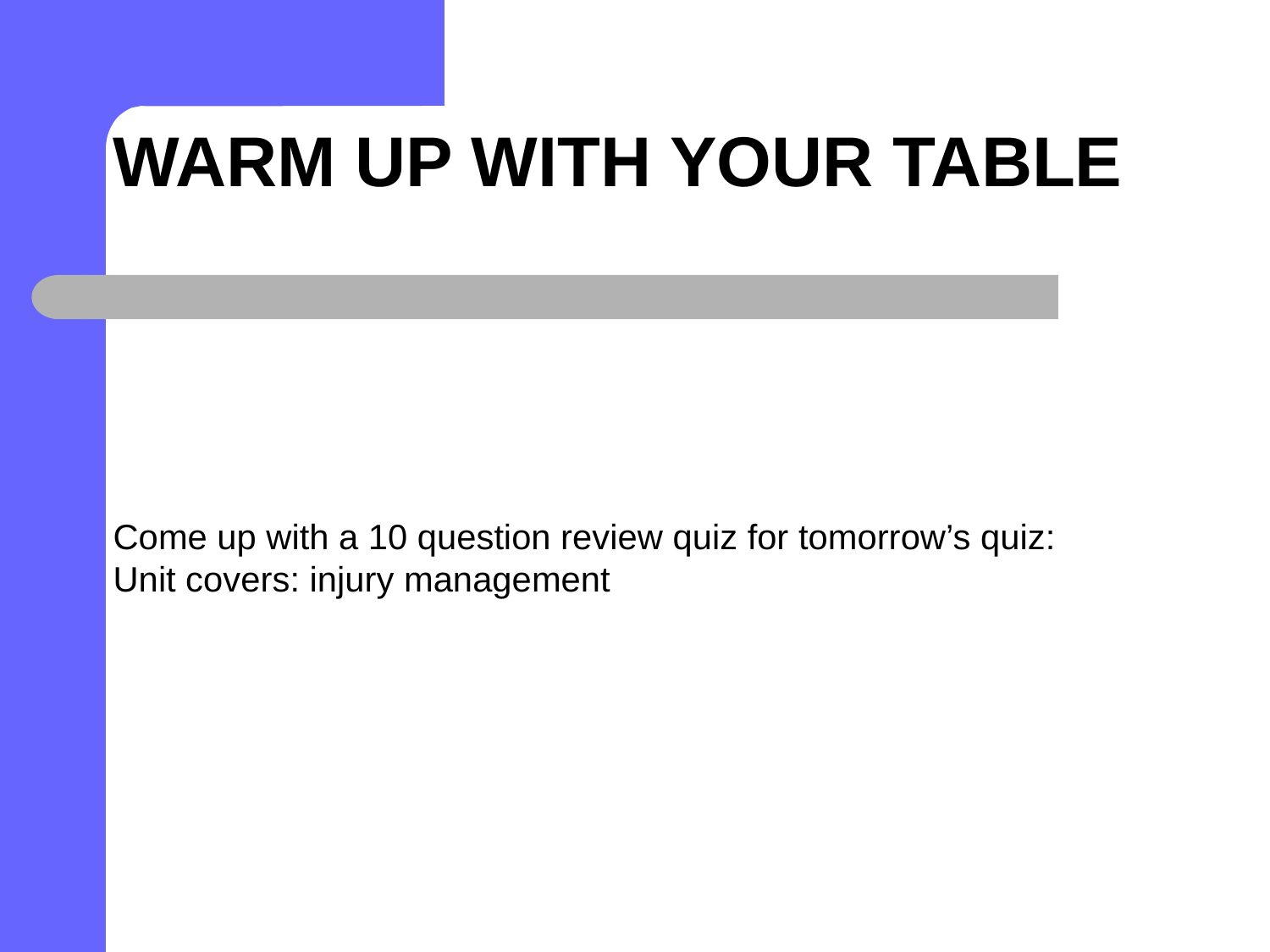

# Warm up with your table
Come up with a 10 question review quiz for tomorrow’s quiz:
Unit covers: injury management